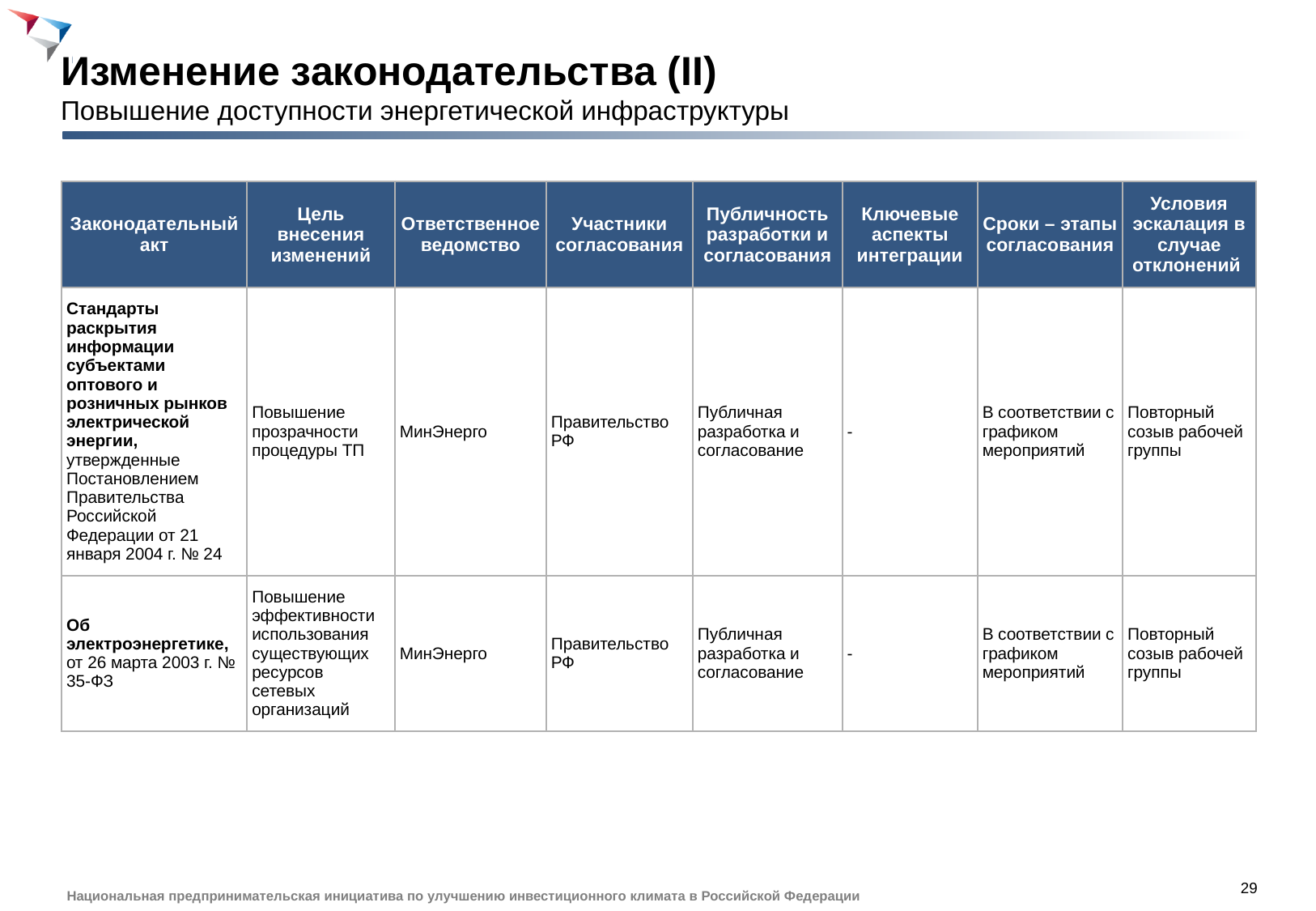

Изменение законодательства (II)
Повышение доступности энергетической инфраструктуры
| Законодательный акт | Цель внесения изменений | Ответственное ведомство | Участники согласования | Публичность разработки и согласования | Ключевые аспекты интеграции | Сроки – этапы согласования | Условия эскалация в случае отклонений |
| --- | --- | --- | --- | --- | --- | --- | --- |
| Стандарты раскрытия информации субъектами оптового и розничных рынков электрической энергии, утвержденные Постановлением Правительства Российской Федерации от 21 января 2004 г. № 24 | Повышение прозрачности процедуры ТП | МинЭнерго | Правительство РФ | Публичная разработка и согласование | - | В соответствии с графиком мероприятий | Повторный созыв рабочей группы |
| Об электроэнергетике, от 26 марта 2003 г. № 35-ФЗ | Повышение эффективности использования существующих ресурсов сетевых организаций | МинЭнерго | Правительство РФ | Публичная разработка и согласование | - | В соответствии с графиком мероприятий | Повторный созыв рабочей группы |